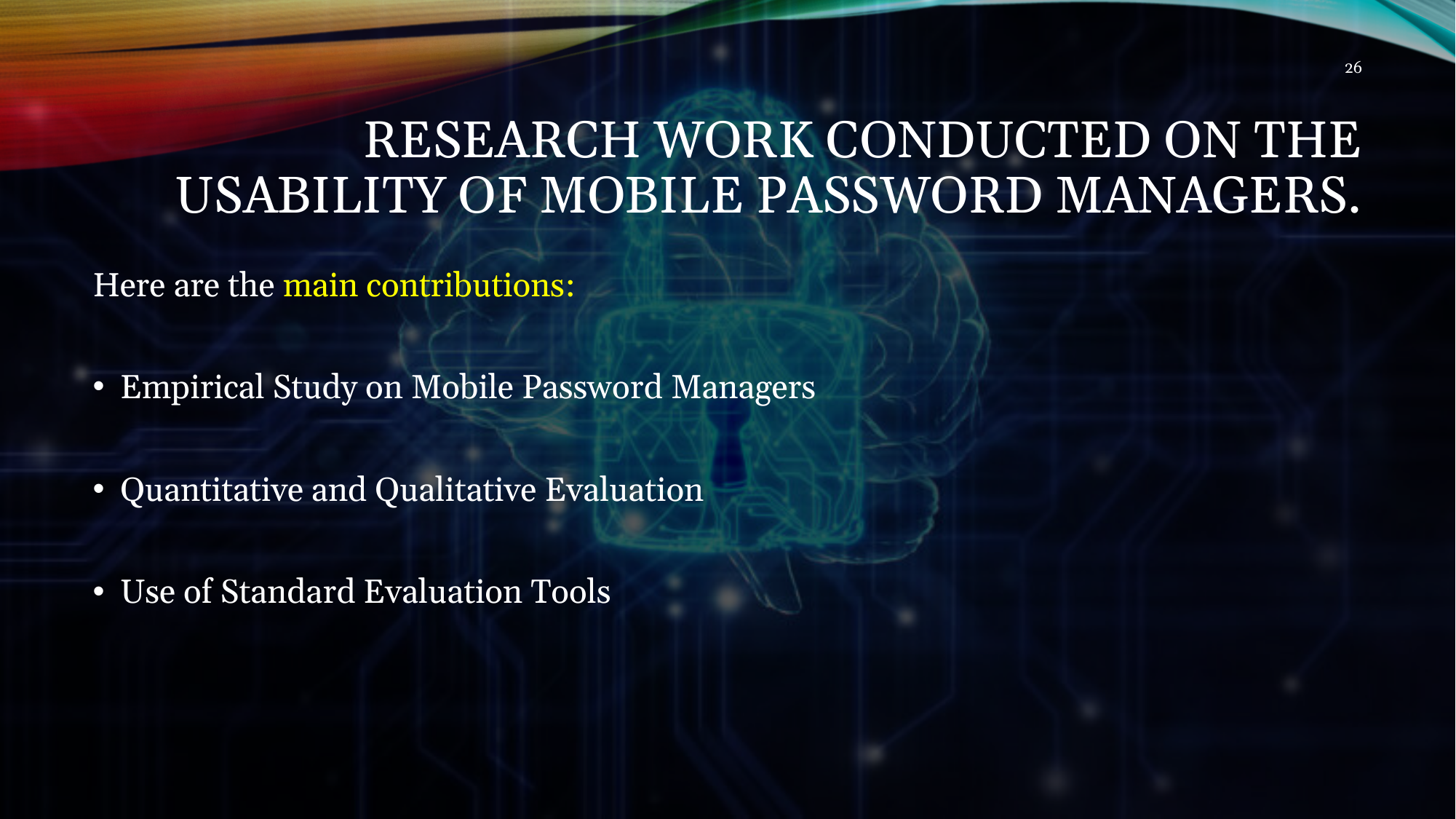

26
# research work conducted on the usability of mobile password managers.
Here are the main contributions:

Empirical Study on Mobile Password Managers

Quantitative and Qualitative Evaluation

Use of Standard Evaluation Tools